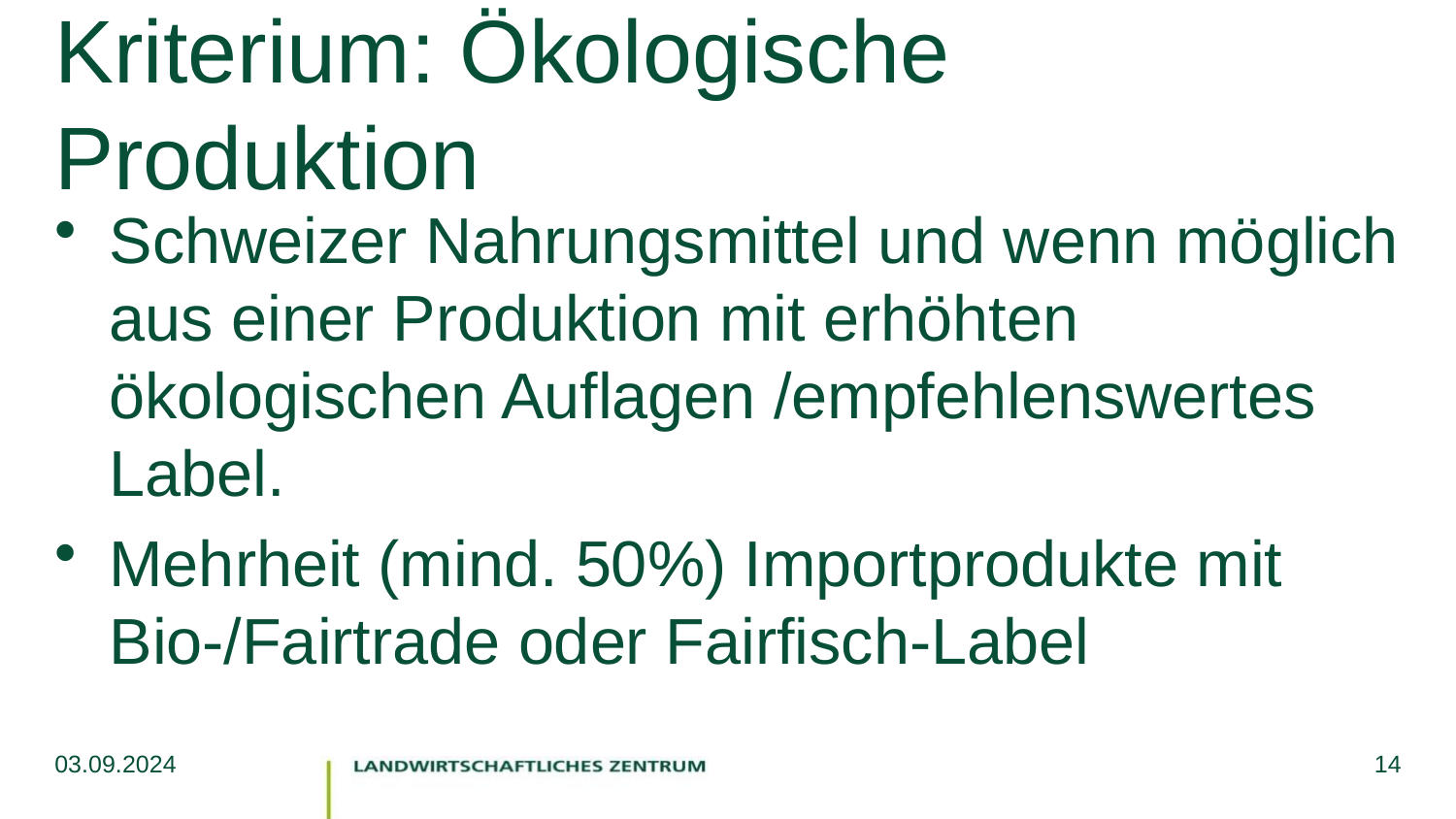

# Kriterium: Ökologische Produktion
Schweizer Nahrungsmittel und wenn möglich aus einer Produktion mit erhöhten ökologischen Auflagen /empfehlenswertes Label.
Mehrheit (mind. 50%) Importprodukte mit Bio-/Fairtrade oder Fairfisch-Label
03.09.2024
14